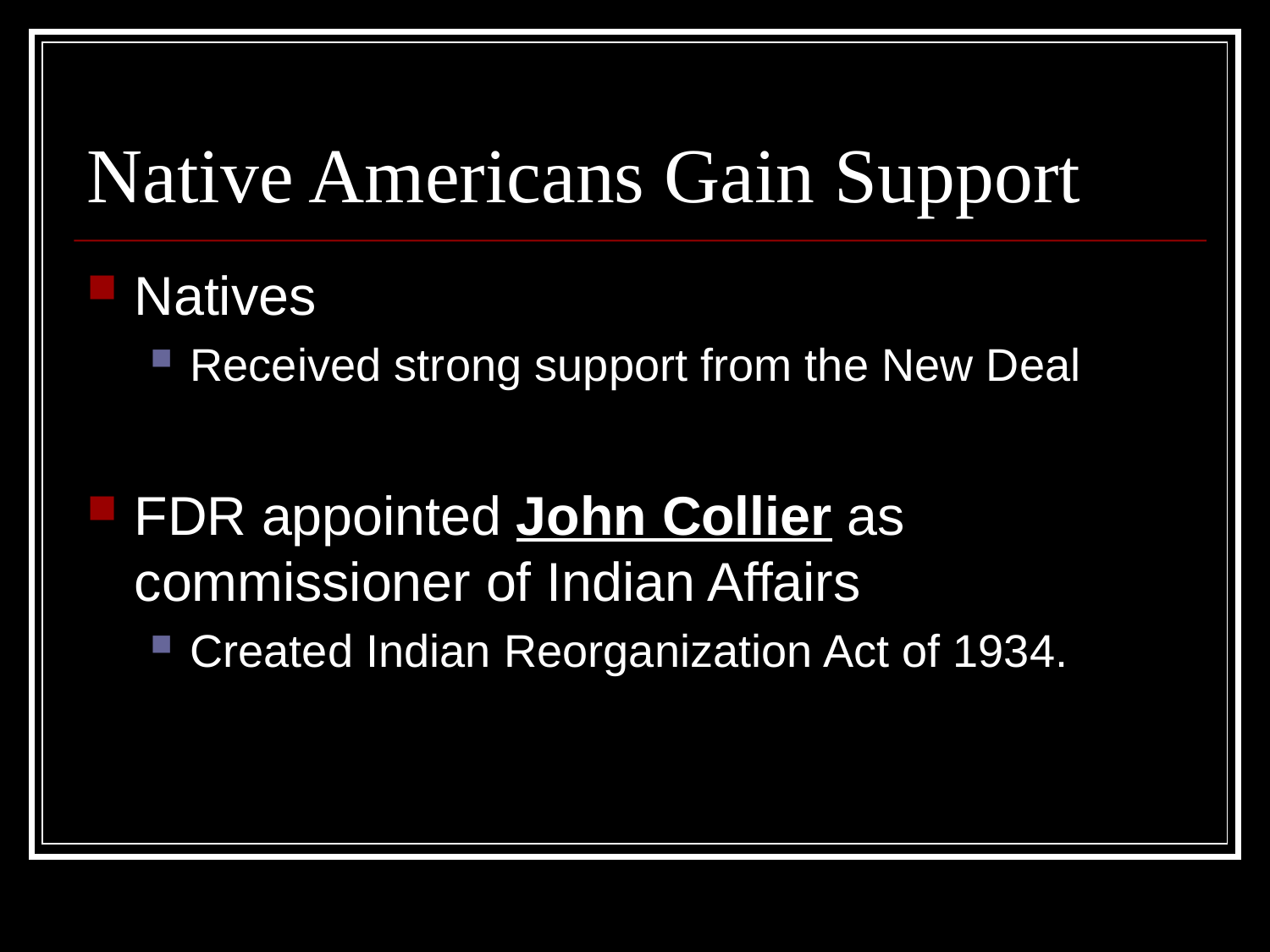

# Native Americans Gain Support
Natives
Received strong support from the New Deal

FDR appointed John Collier as commissioner of Indian Affairs
Created Indian Reorganization Act of 1934.